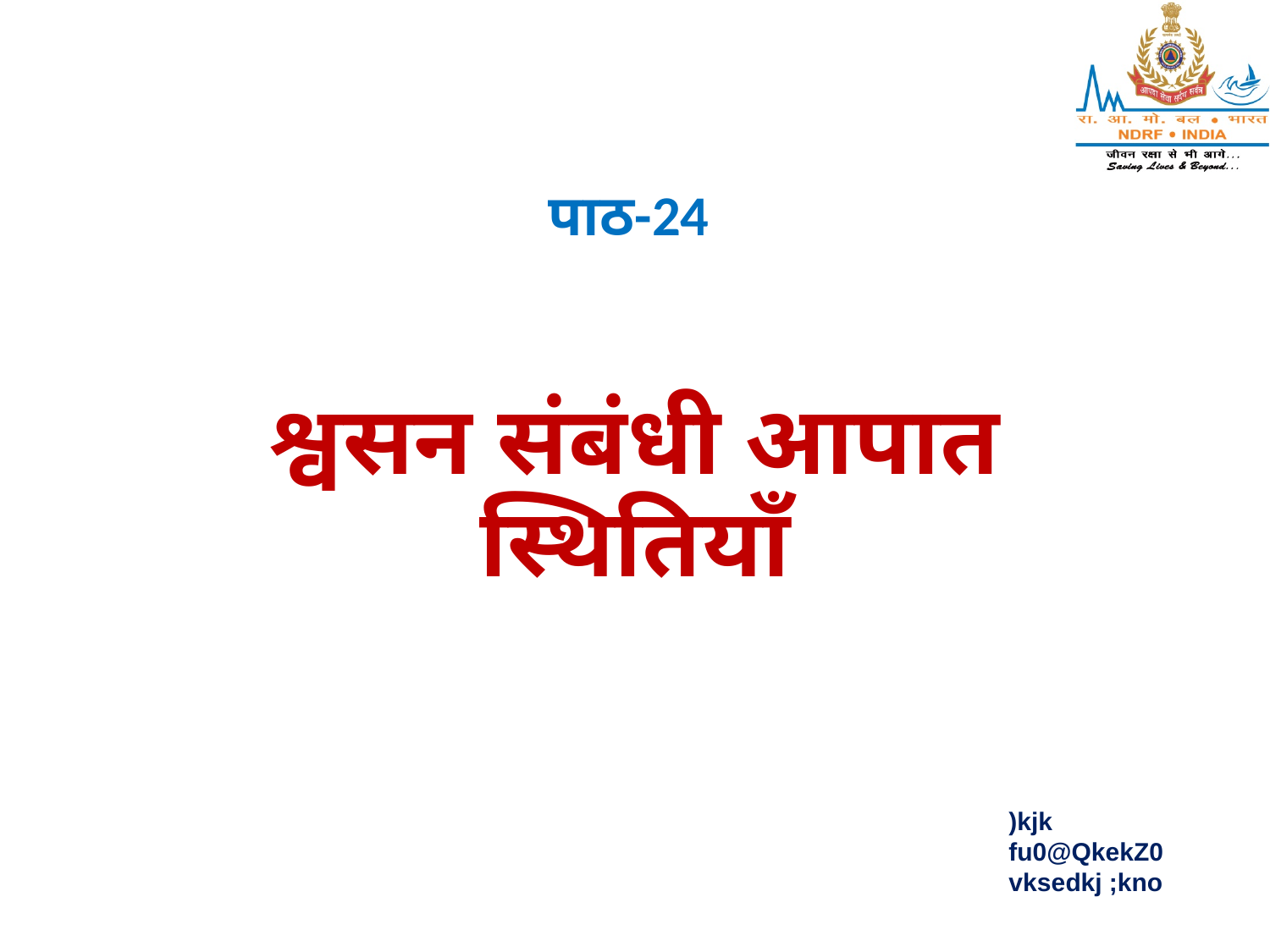

पाठ-24
# श्वसन संबंधी आपात स्थितियाँ
)kjk
fu0@QkekZ0
vksedkj ;kno